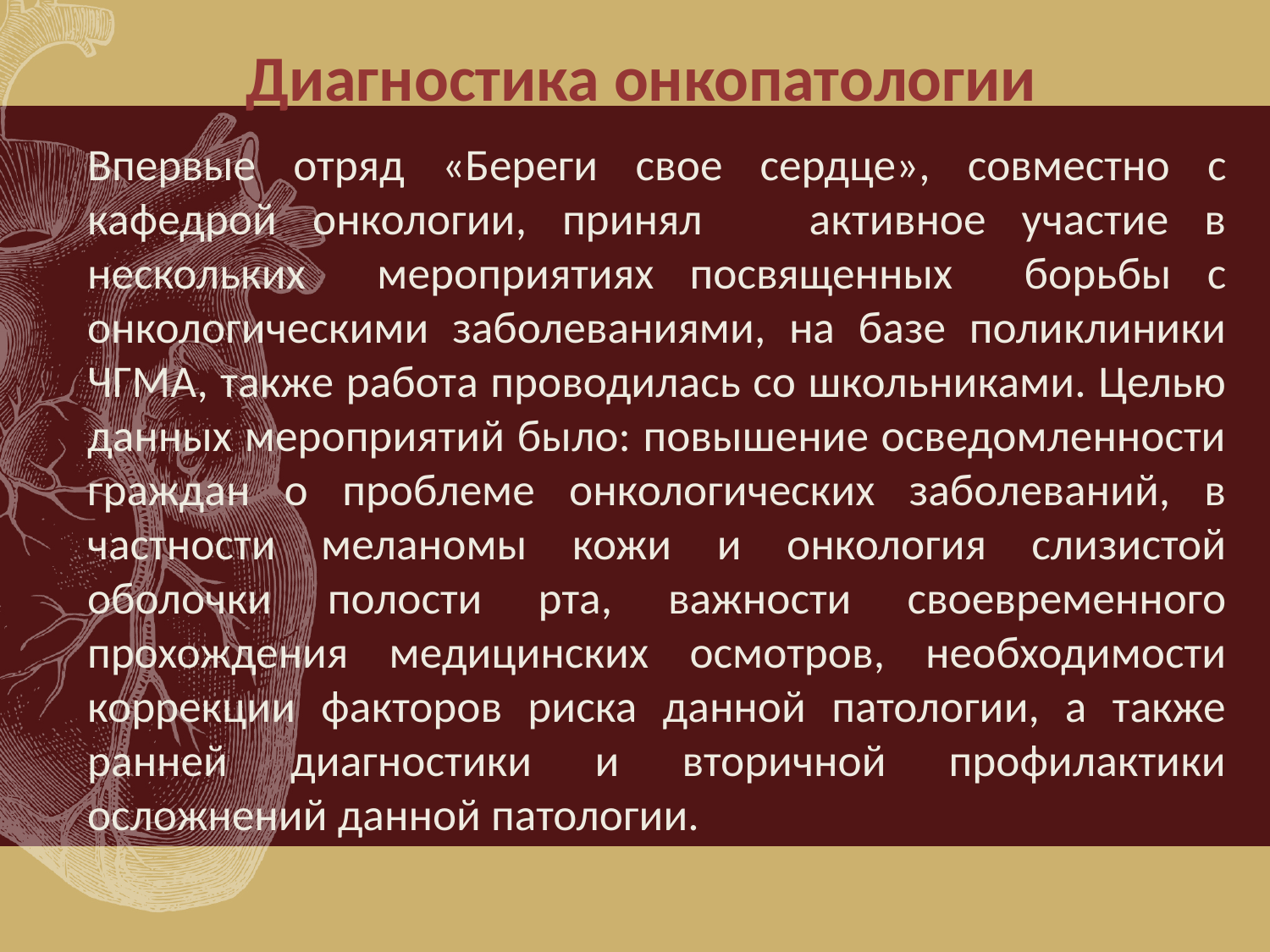

# Диагностика онкопатологии
	Впервые отряд «Береги свое сердце», совместно с кафедрой онкологии, принял   активное участие в нескольких  мероприятиях посвященных  борьбы с онкологическими заболеваниями, на базе поликлиники ЧГМА, также работа проводилась со школьниками. Целью данных мероприятий было: повышение осведомленности граждан о проблеме онкологических заболеваний, в частности меланомы кожи и онкология слизистой оболочки полости рта, важности своевременного прохождения медицинских осмотров, необходимости коррекции факторов риска данной патологии, а также ранней диагностики и вторичной профилактики осложнений данной патологии.